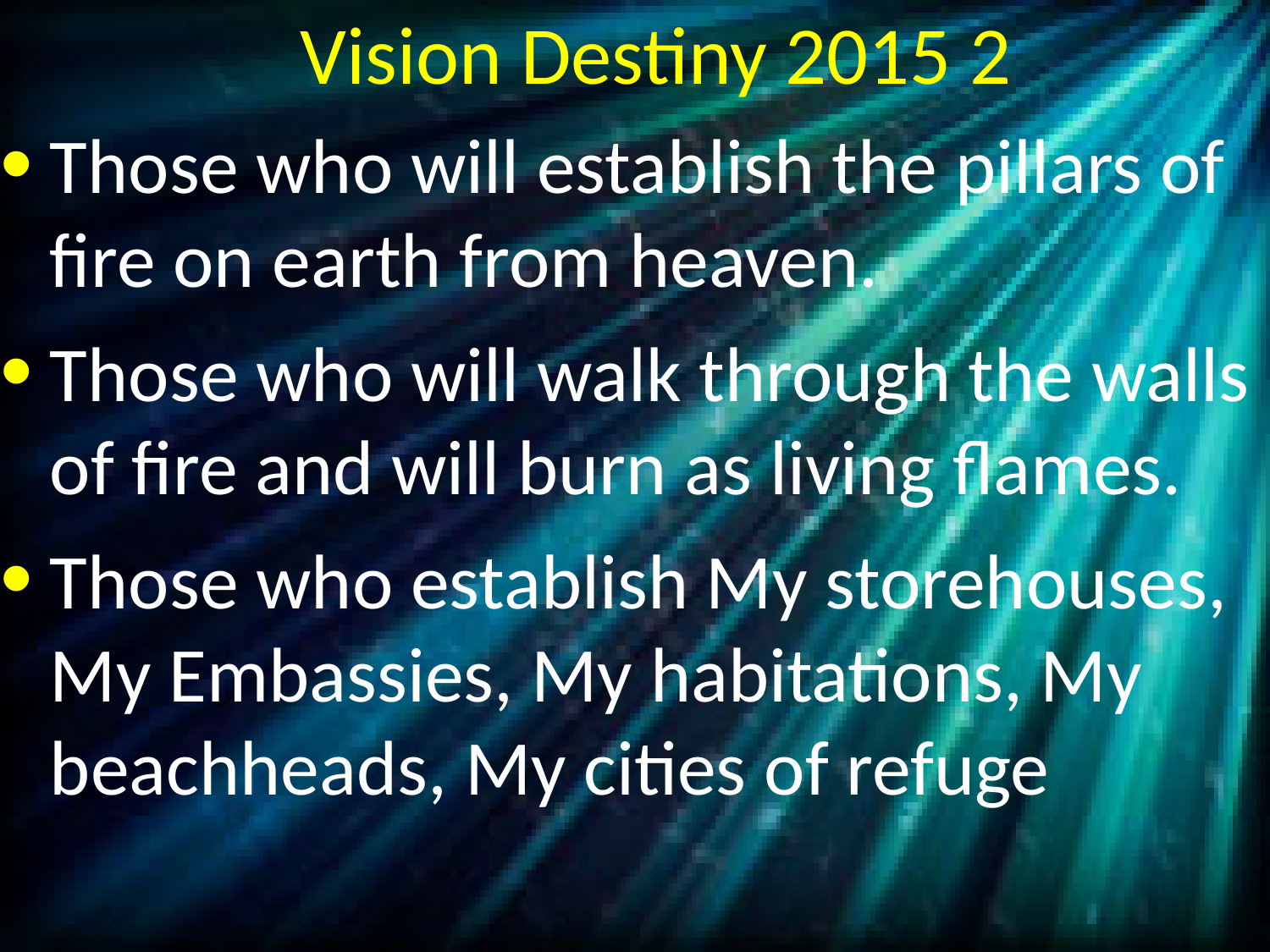

# Vision Destiny 2015 2
Those who will establish the pillars of fire on earth from heaven.
Those who will walk through the walls of fire and will burn as living flames.
Those who establish My storehouses, My Embassies, My habitations, My beachheads, My cities of refuge